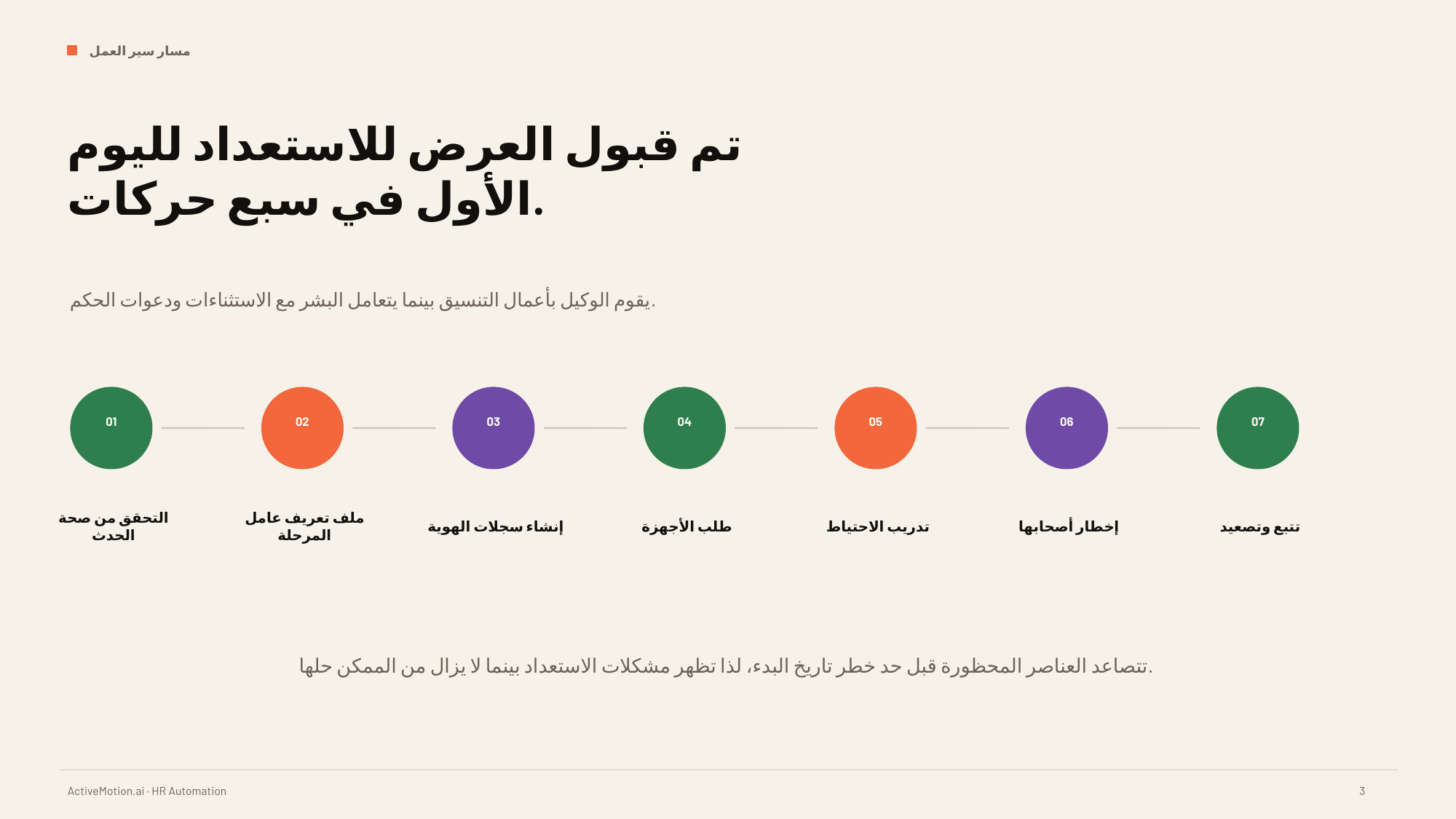

مسار سير العمل

تم قبول العرض للاستعداد لليوم الأول في سبع حركات.
يقوم الوكيل بأعمال التنسيق بينما يتعامل البشر مع الاستثناءات ودعوات الحكم.

01
02
03
04
05
06
07

التحقق من صحة الحدث
ملف تعريف عامل المرحلة
إنشاء سجلات الهوية
طلب الأجهزة
تدريب الاحتياط
إخطار أصحابها
تتبع وتصعيد
تتصاعد العناصر المحظورة قبل حد خطر تاريخ البدء، لذا تظهر مشكلات الاستعداد بينما لا يزال من الممكن حلها.
3